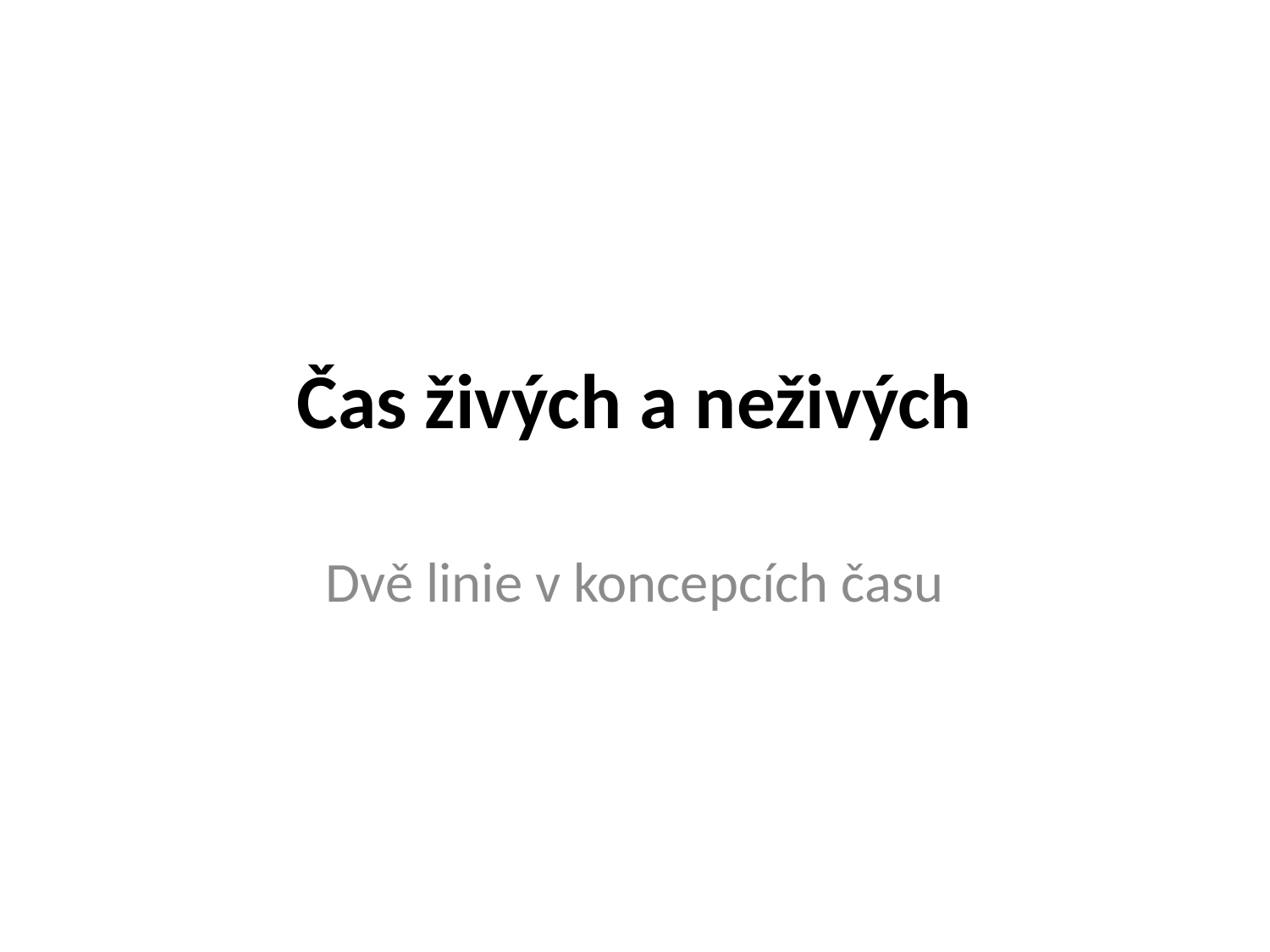

# Čas živých a neživých
Dvě linie v koncepcích času